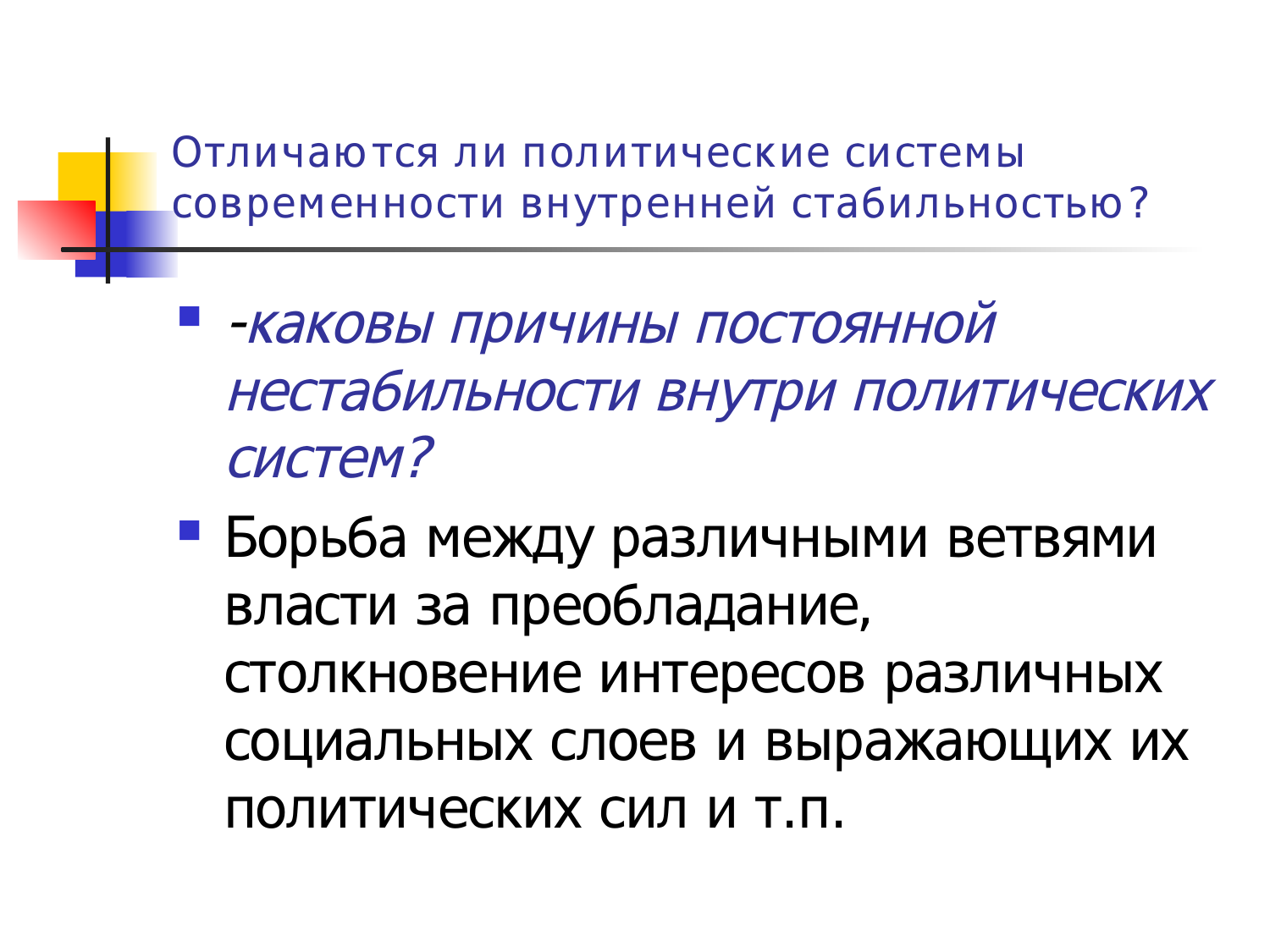

# Отличаются ли политические системы современности внутренней стабильностью?
-каковы причины постоянной нестабильности внутри политических систем?
Борьба между различными ветвями власти за преобладание, столкновение интересов различных социальных слоев и выражающих их политических сил и т.п.